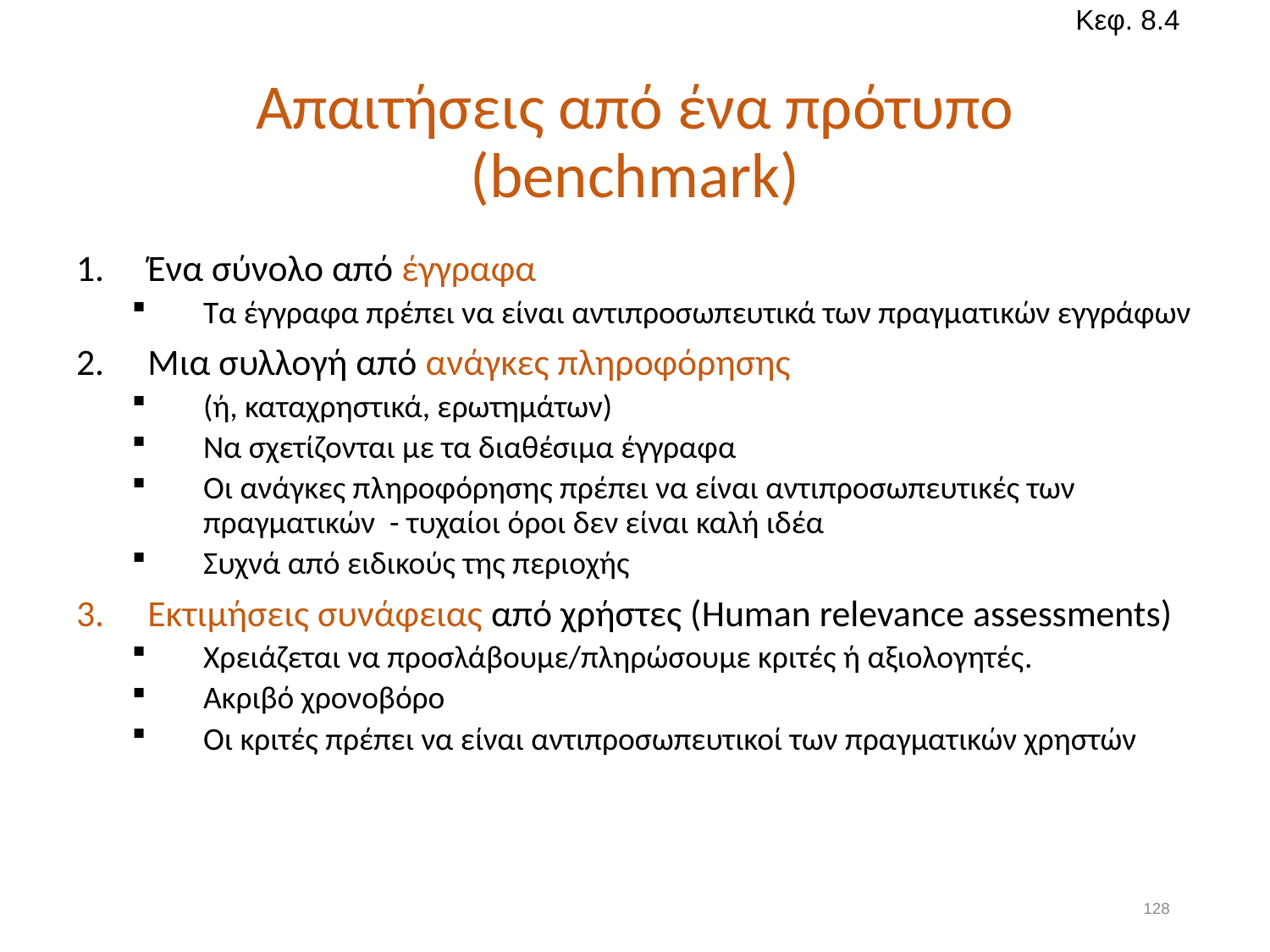

Κεφ. 8.4
# Απαιτήσεις από ένα πρότυπο (benchmark)
Ένα σύνολο από έγγραφα
Τα έγγραφα πρέπει να είναι αντιπροσωπευτικά των πραγματικών εγγράφων
Μια συλλογή από ανάγκες πληροφόρησης
(ή, καταχρηστικά, ερωτημάτων)
Να σχετίζονται με τα διαθέσιμα έγγραφα
Οι ανάγκες πληροφόρησης πρέπει να είναι αντιπροσωπευτικές των πραγματικών  - τυχαίοι όροι δεν είναι καλή ιδέα
Συχνά από ειδικούς της περιοχής
Εκτιμήσεις συνάφειας από χρήστες (Human relevance assessments)
Χρειάζεται να προσλάβουμε/πληρώσουμε κριτές ή αξιολογητές.
Ακριβό χρονοβόρο
Οι κριτές πρέπει να είναι αντιπροσωπευτικοί των πραγματικών χρηστών
128